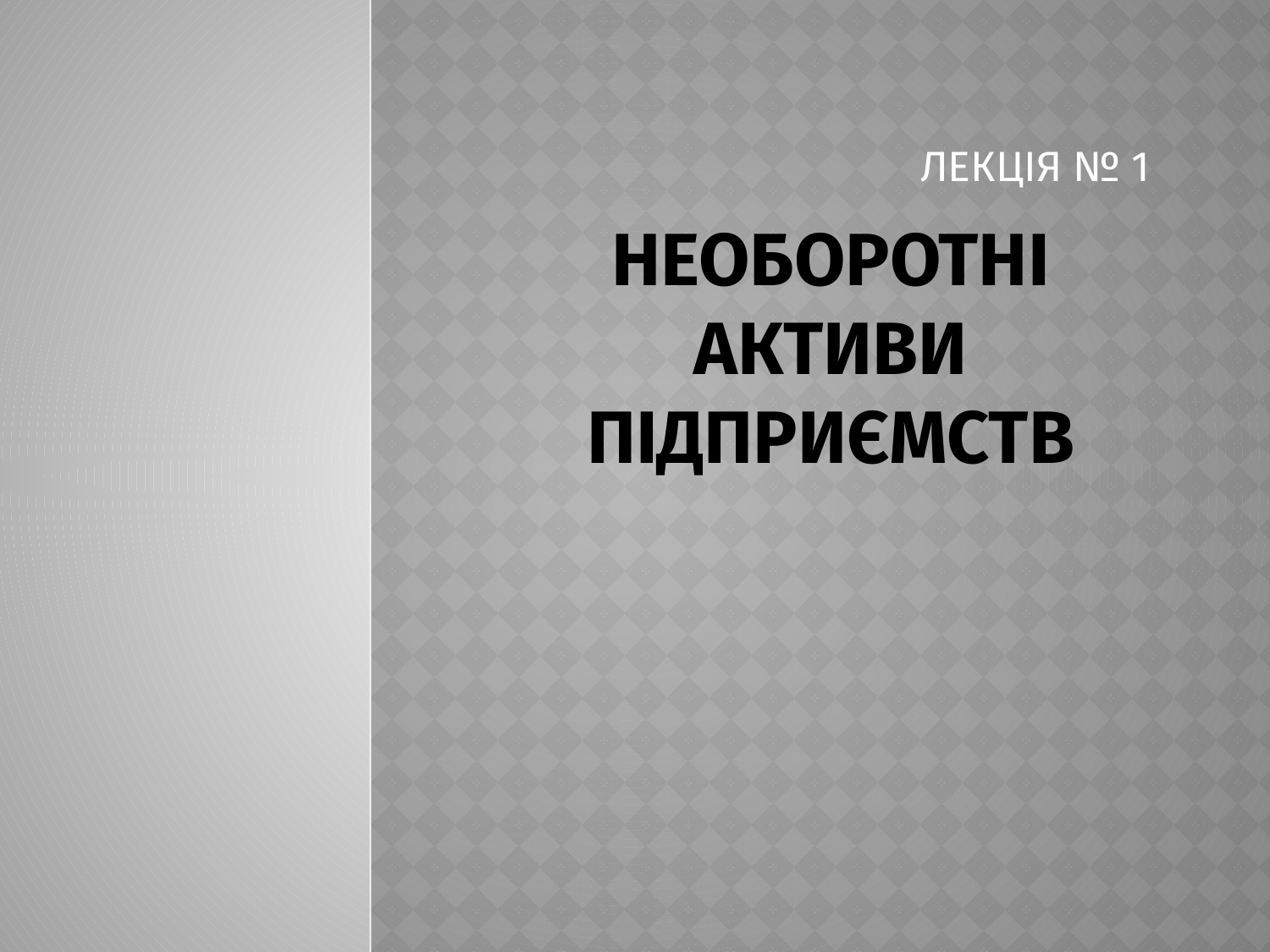

ЛЕКЦІЯ № 1
# НЕОБОРОТНІ АКТИВИ ПІДПРИЄМСТВ